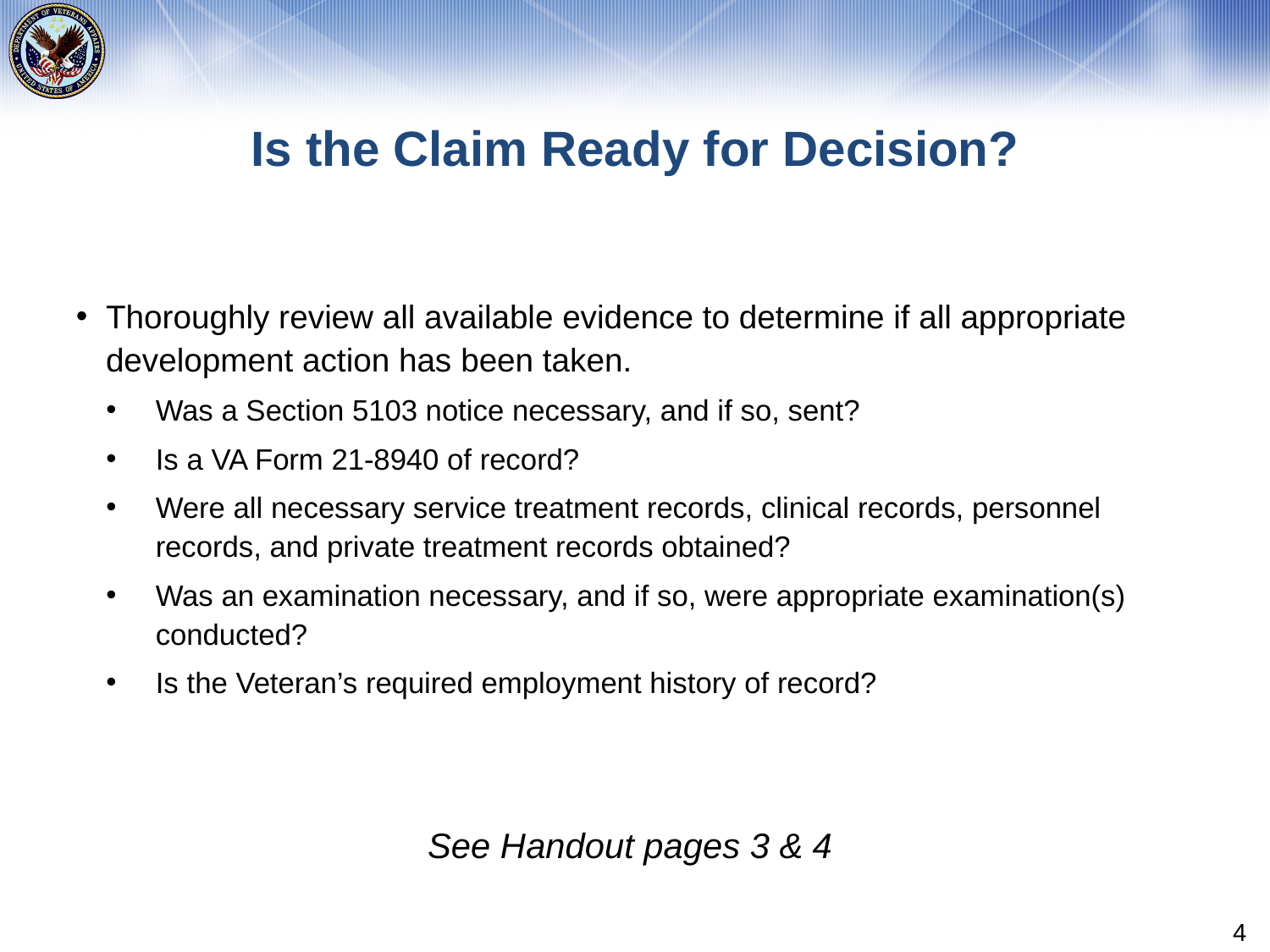

# Is the Claim Ready for Decision?
Thoroughly review all available evidence to determine if all appropriate development action has been taken.
Was a Section 5103 notice necessary, and if so, sent?
Is a VA Form 21-8940 of record?
Were all necessary service treatment records, clinical records, personnel records, and private treatment records obtained?
Was an examination necessary, and if so, were appropriate examination(s) conducted?
Is the Veteran’s required employment history of record?

See Handout pages 3 & 4
4